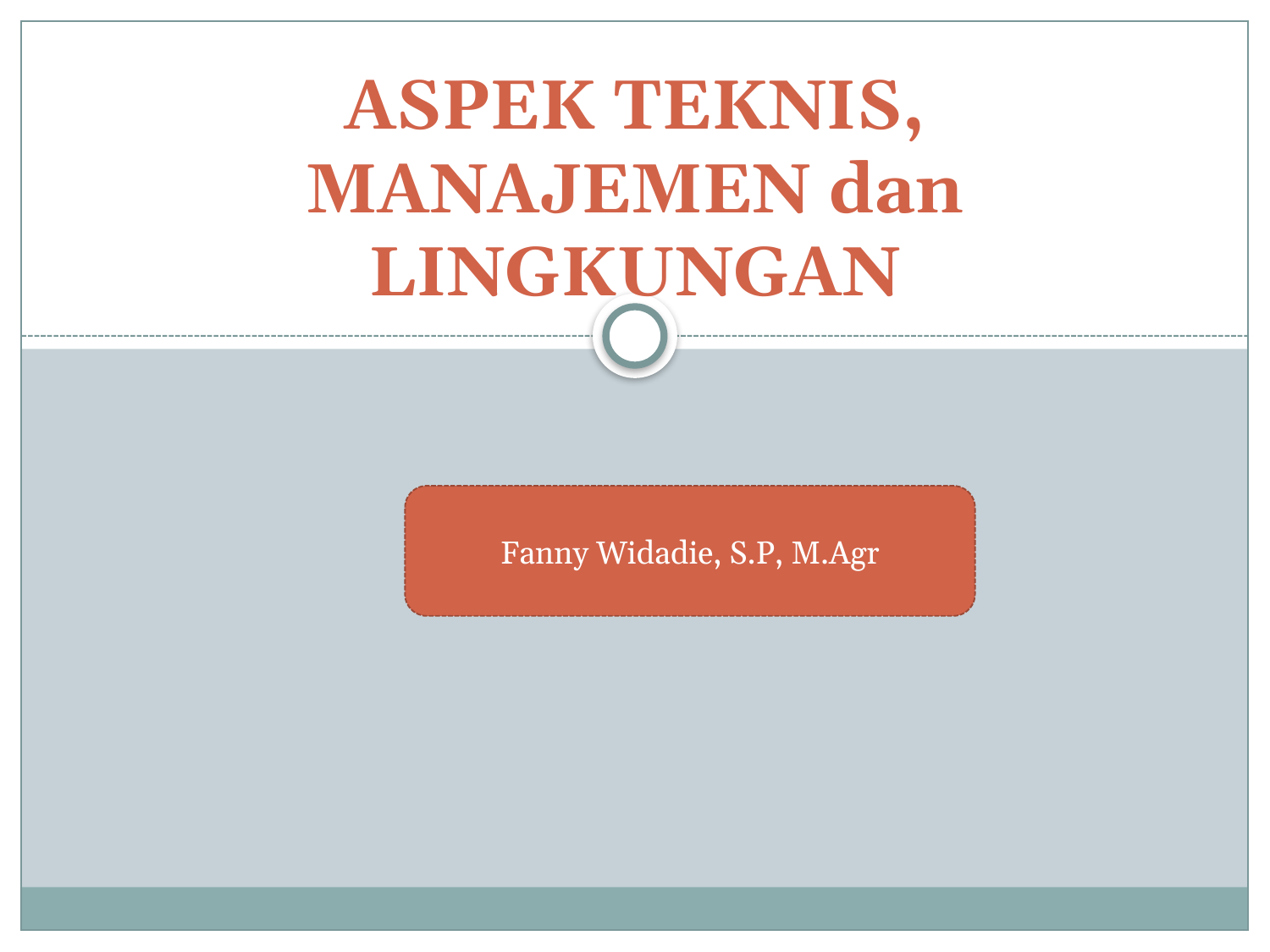

# ASPEK TEKNIS, MANAJEMEN dan LINGKUNGAN
Fanny Widadie, S.P, M.Agr